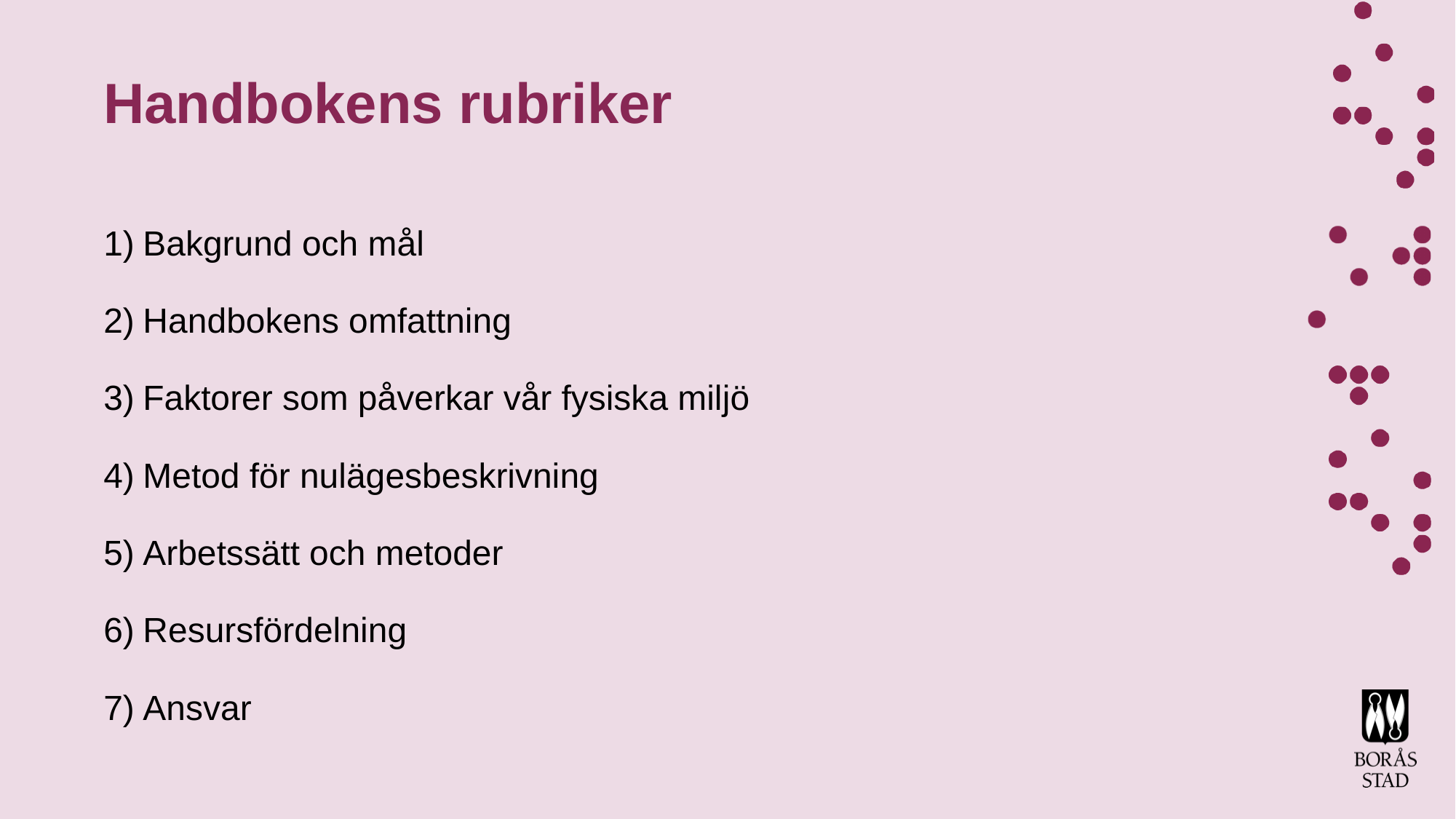

# Handbokens rubriker
 Bakgrund och mål
 Handbokens omfattning
 Faktorer som påverkar vår fysiska miljö
 Metod för nulägesbeskrivning
 Arbetssätt och metoder
 Resursfördelning
 Ansvar